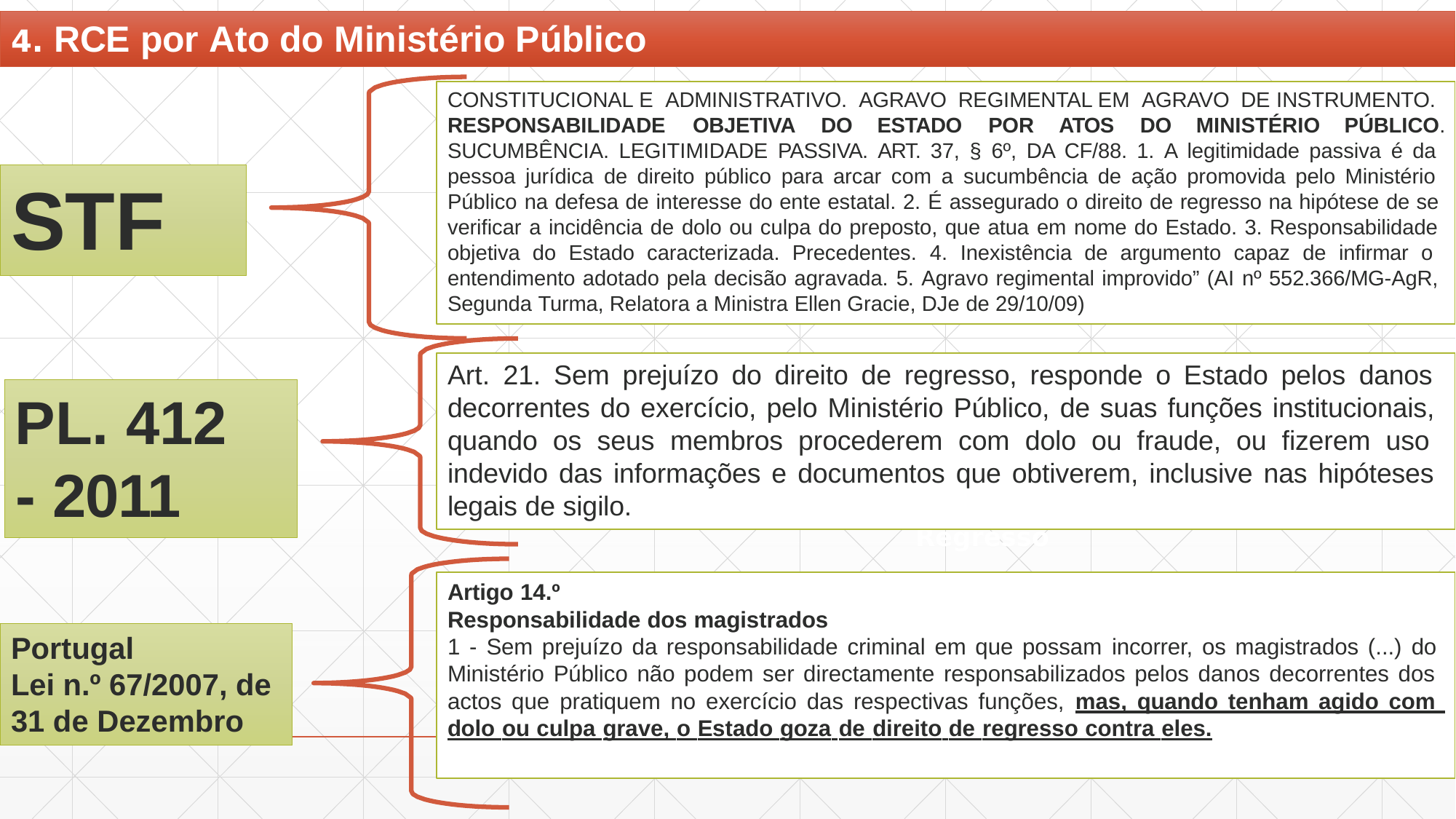

4. RCE por Ato do Ministério Público

CONSTITUCIONAL E  ADMINISTRATIVO.  AGRAVO  REGIMENTAL EM  AGRAVO  DE INSTRUMENTO.
RESPONSABILIDADE	OBJETIVA	DO	ESTADO	POR	ATOS	DO	MINISTÉRIO	PÚBLICO.

SUCUMBÊNCIA. LEGITIMIDADE PASSIVA. ART. 37, § 6º, DA CF/88. 1. A legitimidade passiva é da  pessoa jurídica de direito público para arcar com a sucumbência de ação promovida pelo Ministério  Público na defesa de interesse do ente estatal. 2. É assegurado o direito de regresso na hipótese de se  verificar a incidência de dolo ou culpa do preposto, que atua em nome do Estado. 3. Responsabilidade  objetiva do Estado caracterizada. Precedentes. 4. Inexistência de argumento capaz de infirmar o  entendimento adotado pela decisão agravada. 5. Agravo regimental improvido” (AI nº 552.366/MG-AgR,  Segunda Turma, Relatora a Ministra Ellen Gracie, DJe de 29/10/09)

STF

Art. 21. Sem prejuízo do direito de regresso, responde o Estado pelos danos  decorrentes do exercício, pelo Ministério Público, de suas funções institucionais,  quando os seus membros procederem com dolo ou fraude, ou fizerem uso  indevido das informações e documentos que obtiverem, inclusive nas hipóteses  legais de sigilo.

PL. 412

- 2011

Regresso

Artigo 14.º
Responsabilidade dos magistrados
1 - Sem prejuízo da responsabilidade criminal em que possam incorrer, os magistrados (...) do  Ministério Público não podem ser directamente responsabilizados pelos danos decorrentes dos  actos que pratiquem no exercício das respectivas funções, mas, quando tenham agido com  dolo ou culpa grave, o Estado goza de direito de regresso contra eles.

Portugal

Lei n.º 67/2007, de
31 de Dezembro